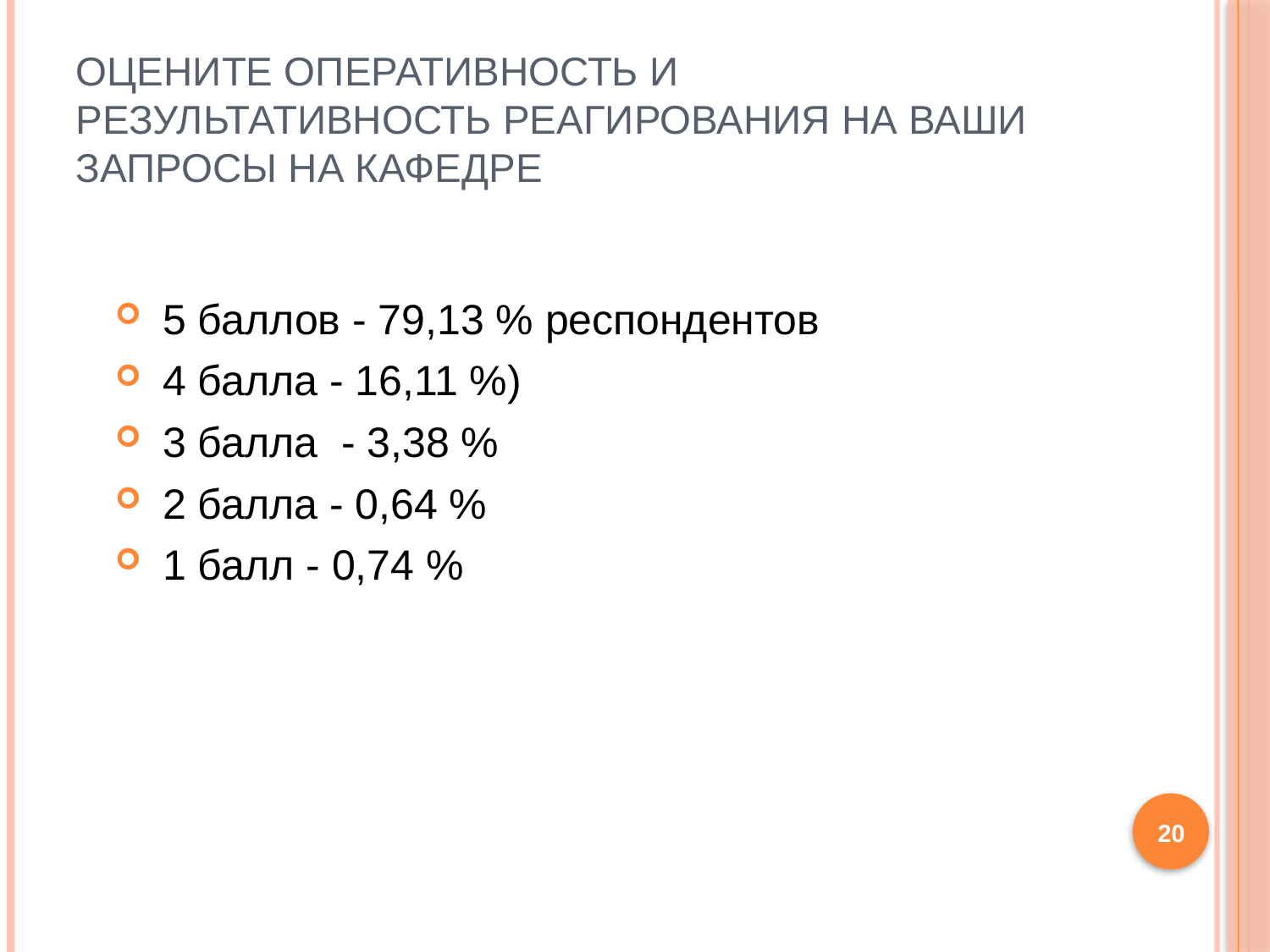

# Оцените оперативность и результативность реагирования на Ваши запросы на кафедре
5 баллов - 79,13 % респондентов
4 балла - 16,11 %)
3 балла  - 3,38 %
2 балла - 0,64 %
1 балл - 0,74 %

20